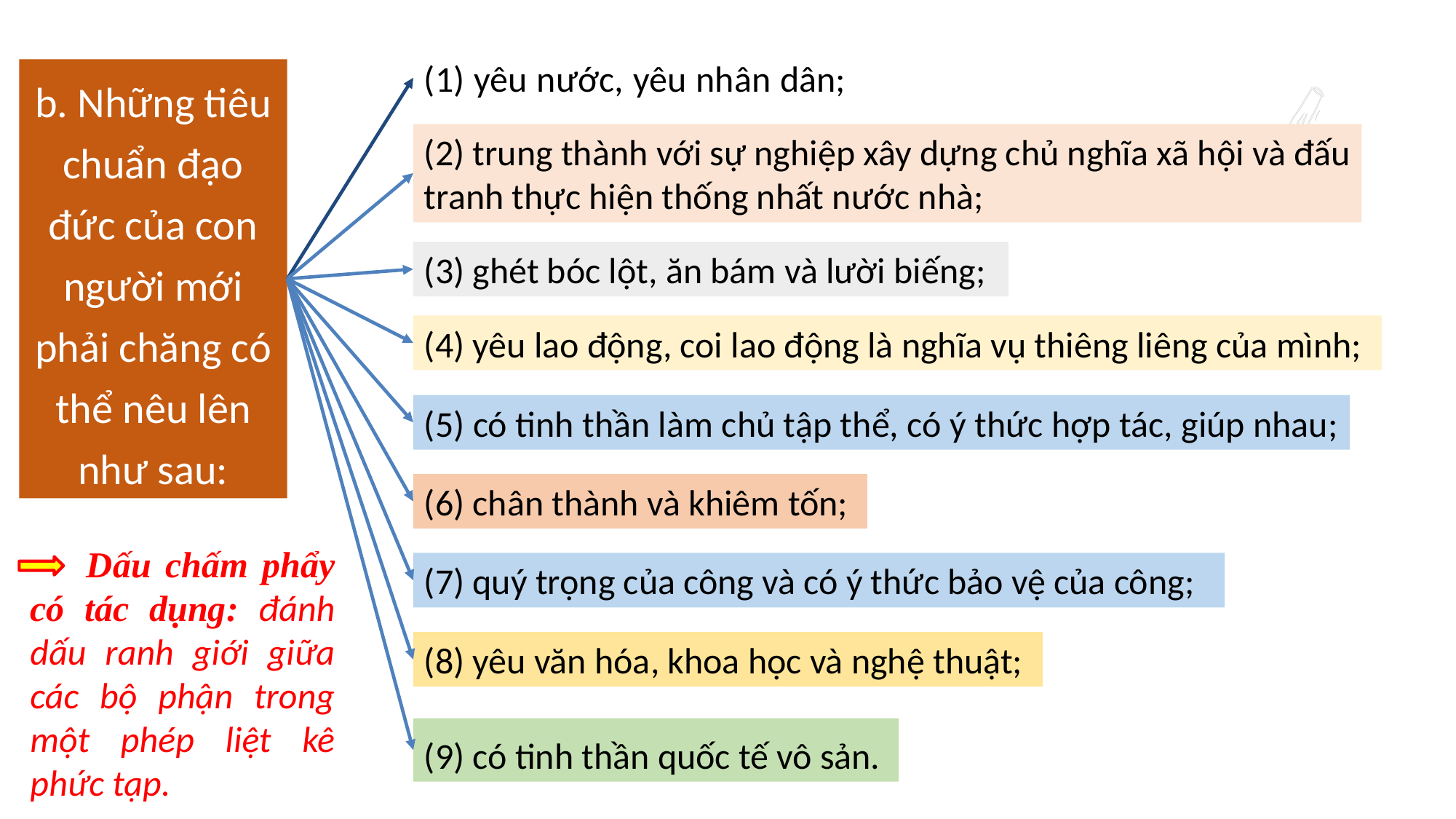

(1) yêu nước, yêu nhân dân;
b. Những tiêu chuẩn đạo đức của con người mới phải chăng có thể nêu lên như sau:
(2) trung thành với sự nghiệp xây dựng chủ nghĩa xã hội và đấu tranh thực hiện thống nhất nước nhà;
(3) ghét bóc lột, ăn bám và lười biếng;
(4) yêu lao động, coi lao động là nghĩa vụ thiêng liêng của mình;
(5) có tinh thần làm chủ tập thể, có ý thức hợp tác, giúp nhau;
(6) chân thành và khiêm tốn;
    Dấu chấm phẩy có tác dụng: đánh dấu ranh giới giữa các bộ phận trong một phép liệt kê phức tạp.
(7) quý trọng của công và có ý thức bảo vệ của công;

(8) yêu văn hóa, khoa học và nghệ thuật;
(9) có tinh thần quốc tế vô sản.